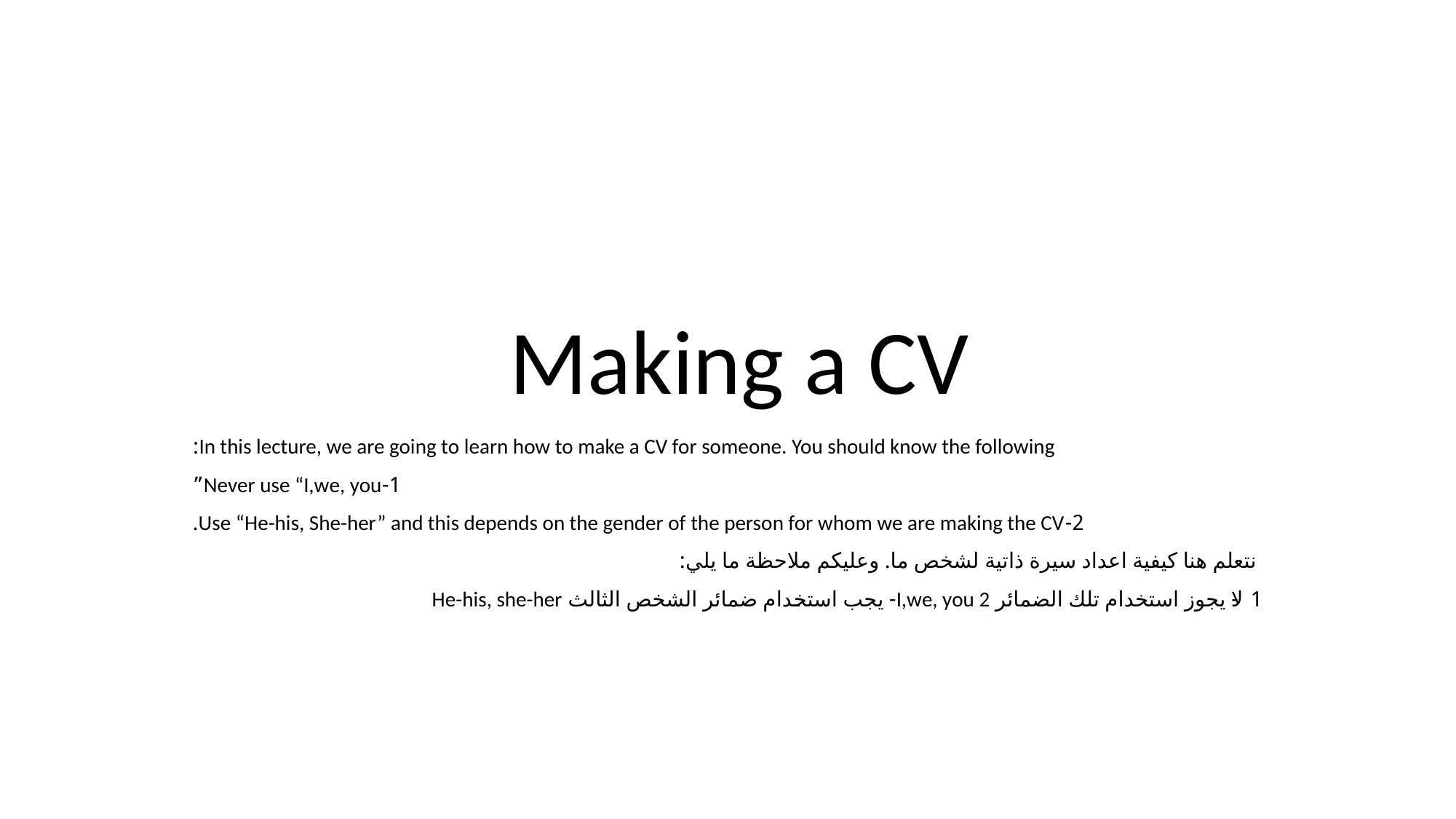

# Making a CV
In this lecture, we are going to learn how to make a CV for someone. You should know the following:
1-Never use “I,we, you”
2-Use “He-his, She-her” and this depends on the gender of the person for whom we are making the CV.
 نتعلم هنا كيفية اعداد سيرة ذاتية لشخص ما. وعليكم ملاحظة ما يلي:
1-لا يجوز استخدام تلك الضمائر I,we, you 2- يجب استخدام ضمائر الشخص الثالث He-his, she-her